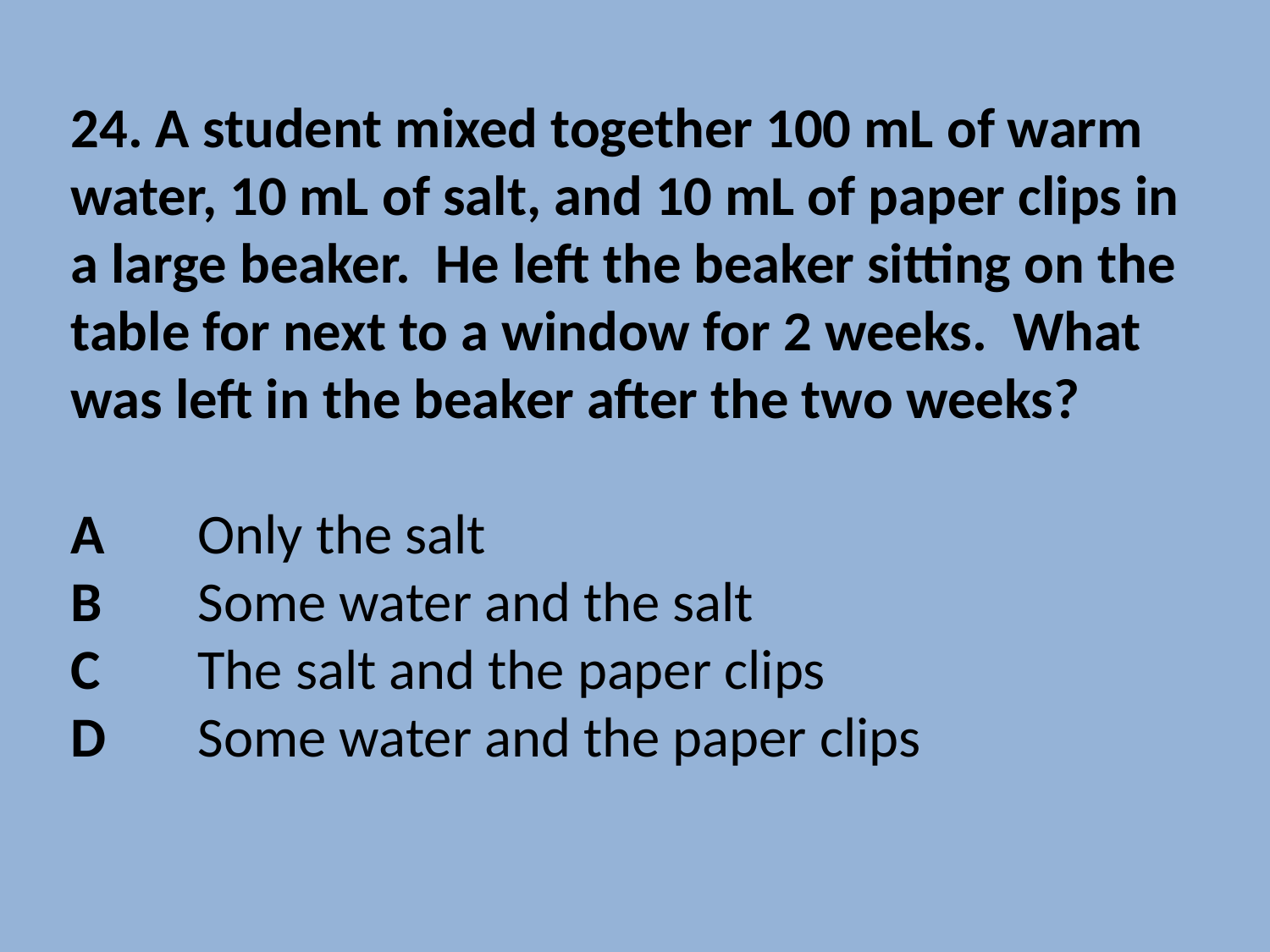

24. A student mixed together 100 mL of warm water, 10 mL of salt, and 10 mL of paper clips in a large beaker.  He left the beaker sitting on the table for next to a window for 2 weeks.  What was left in the beaker after the two weeks?

A	Only the salt
B	Some water and the salt
C	The salt and the paper clips
D	Some water and the paper clips